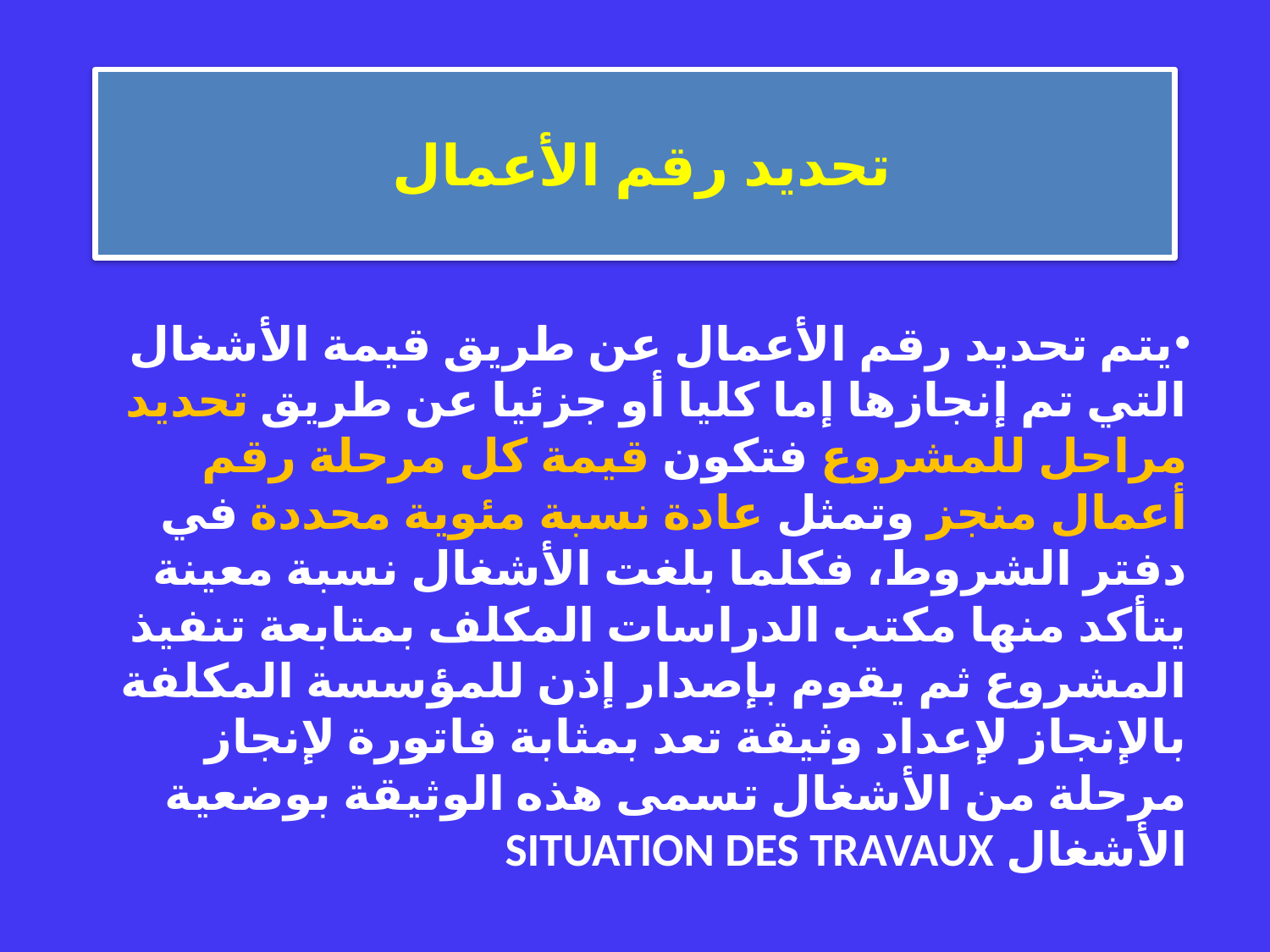

# تحديد رقم الأعمال
يتم تحديد رقم الأعمال عن طريق قيمة الأشغال التي تم إنجازها إما كليا أو جزئيا عن طريق تحديد مراحل للمشروع فتكون قيمة كل مرحلة رقم أعمال منجز وتمثل عادة نسبة مئوية محددة في دفتر الشروط، فكلما بلغت الأشغال نسبة معينة يتأكد منها مكتب الدراسات المكلف بمتابعة تنفيذ المشروع ثم يقوم بإصدار إذن للمؤسسة المكلفة بالإنجاز لإعداد وثيقة تعد بمثابة فاتورة لإنجاز مرحلة من الأشغال تسمى هذه الوثيقة بوضعية الأشغال SITUATION DES TRAVAUX